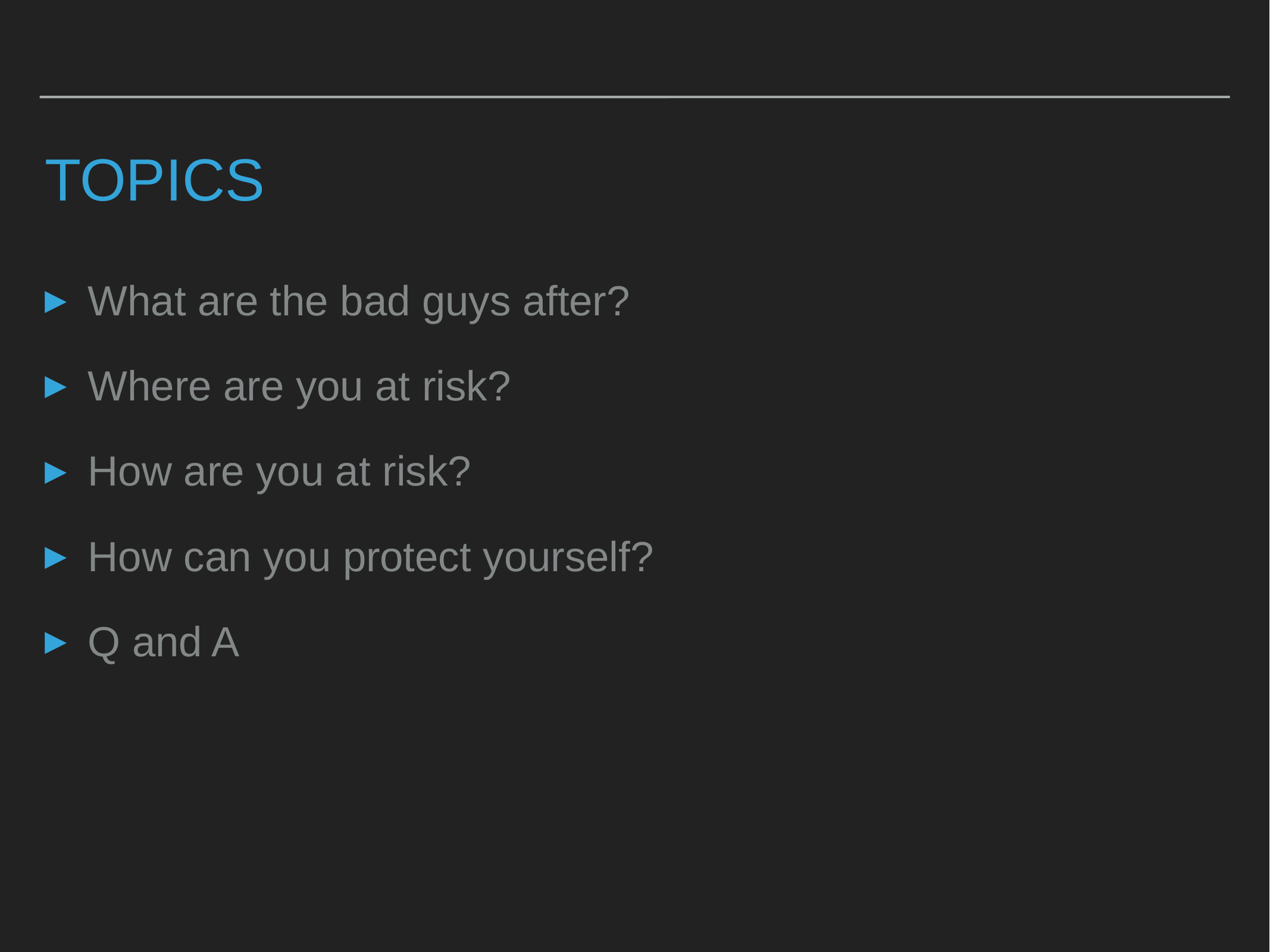

# Topics
What are the bad guys after?
Where are you at risk?
How are you at risk?
How can you protect yourself?
Q and A